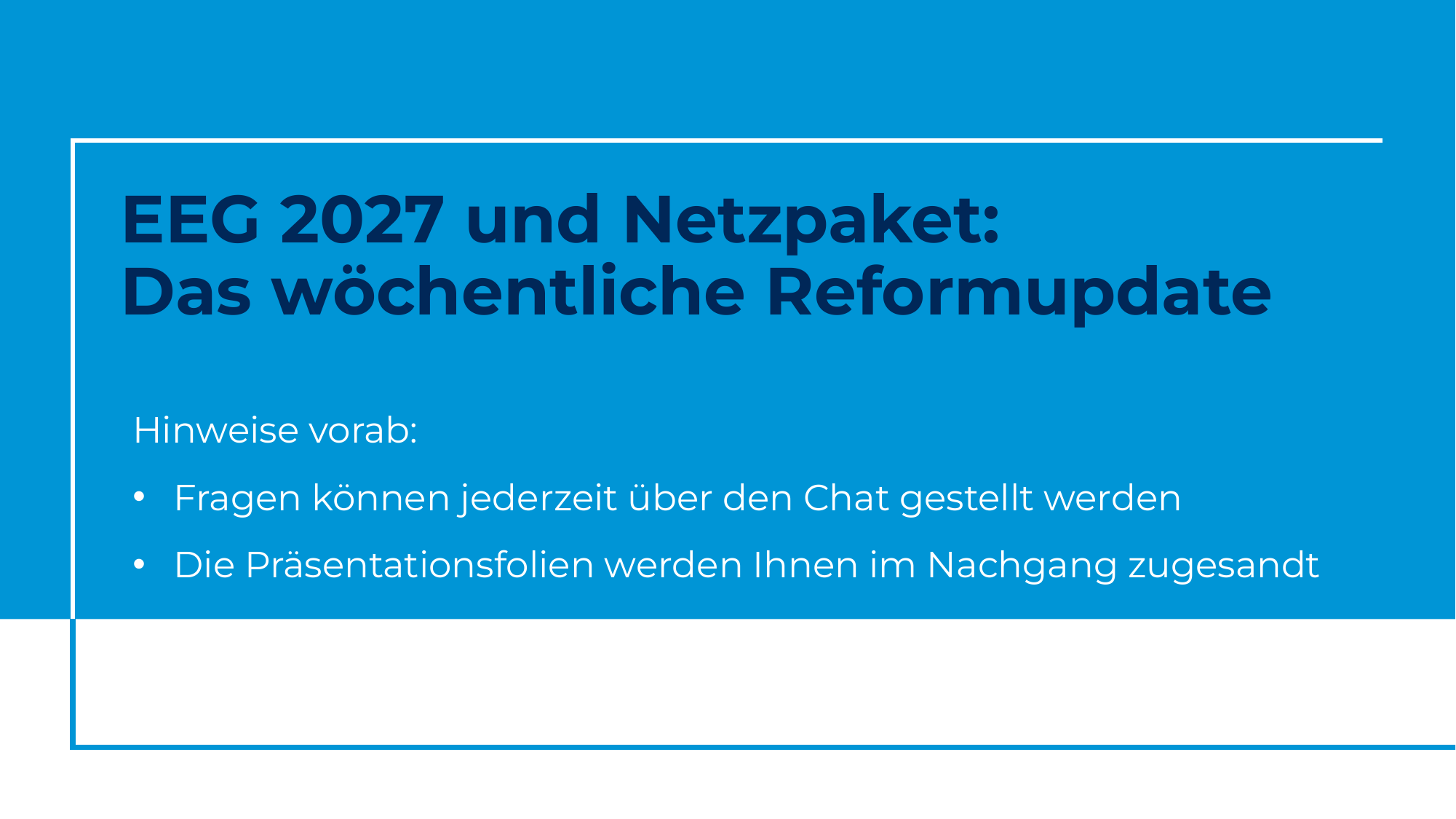

# EEG 2027 und Netzpaket: Das wöchentliche Reformupdate

Hinweise vorab:
Fragen können jederzeit über den Chat gestellt werden
Die Präsentationsfolien werden Ihnen im Nachgang zugesandt